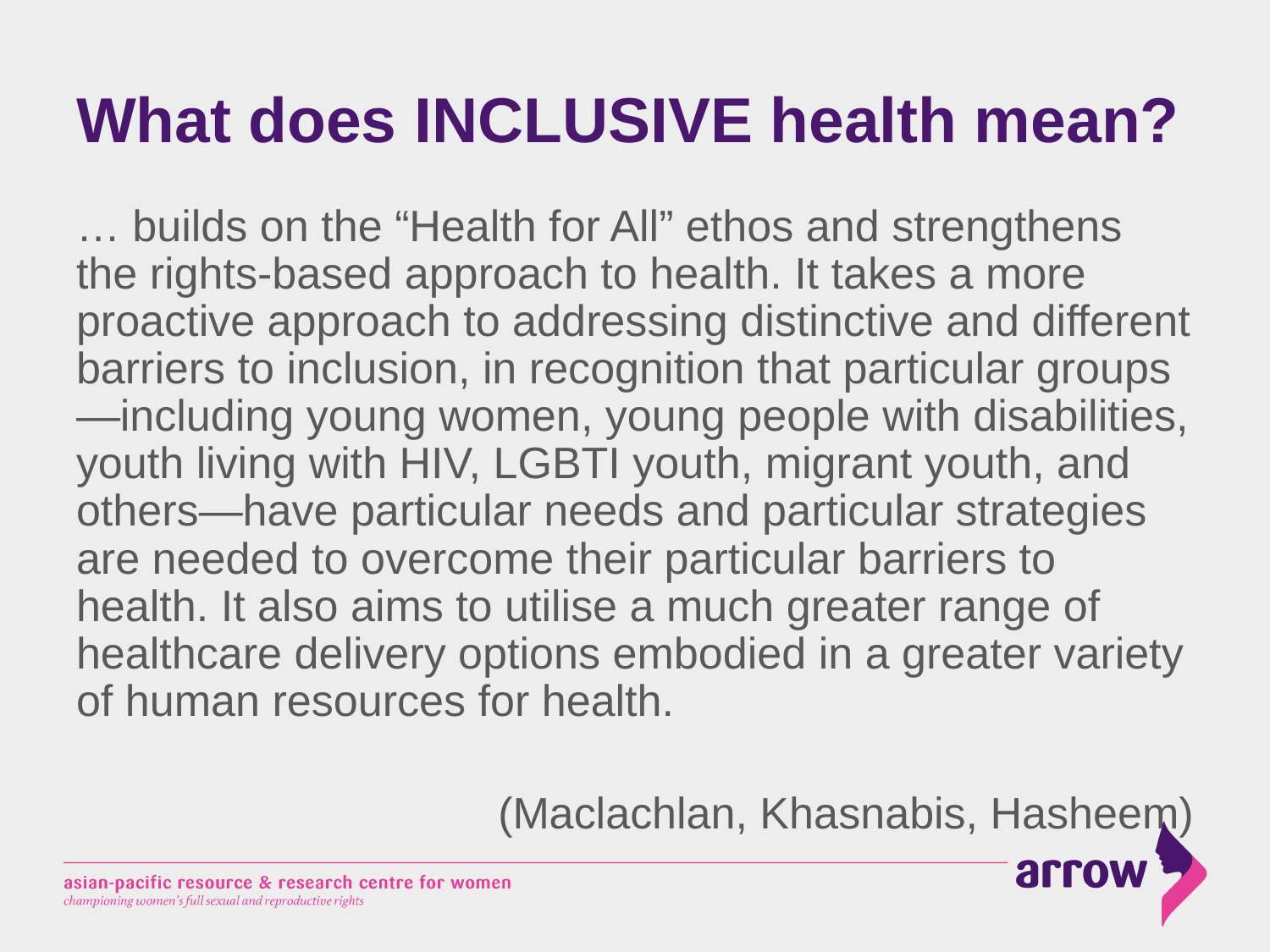

# What does INCLUSIVE health mean?
… builds on the “Health for All” ethos and strengthens the rights-based approach to health. It takes a more proactive approach to addressing distinctive and different barriers to inclusion, in recognition that particular groups—including young women, young people with disabilities, youth living with HIV, LGBTI youth, migrant youth, and others—have particular needs and particular strategies are needed to overcome their particular barriers to health. It also aims to utilise a much greater range of healthcare delivery options embodied in a greater variety of human resources for health.

(Maclachlan, Khasnabis, Hasheem)